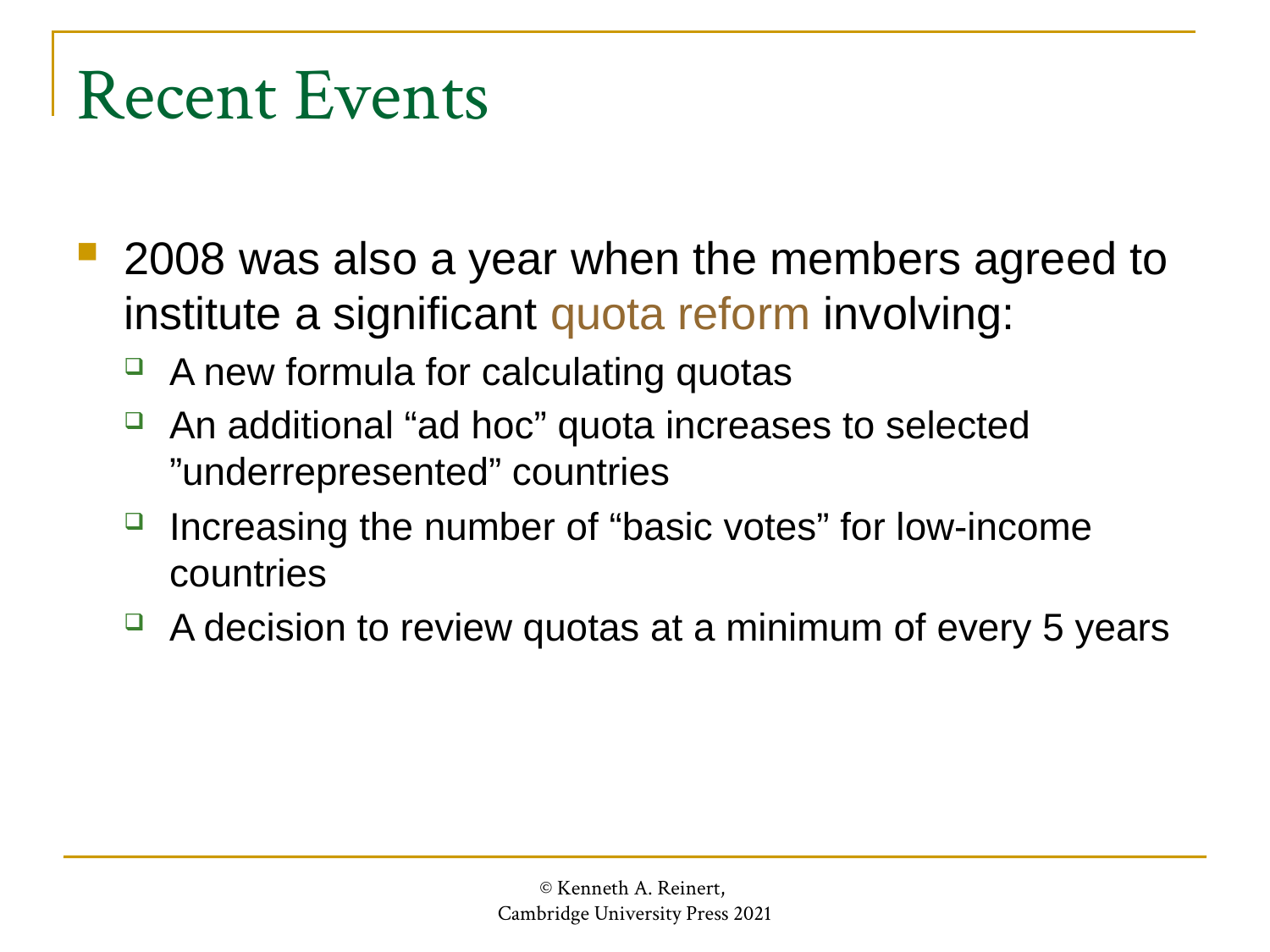

# Recent Events
2008 was also a year when the members agreed to institute a significant quota reform involving:
A new formula for calculating quotas
An additional “ad hoc” quota increases to selected ”underrepresented” countries
Increasing the number of “basic votes” for low-income countries
A decision to review quotas at a minimum of every 5 years

© Kenneth A. Reinert,
Cambridge University Press 2021